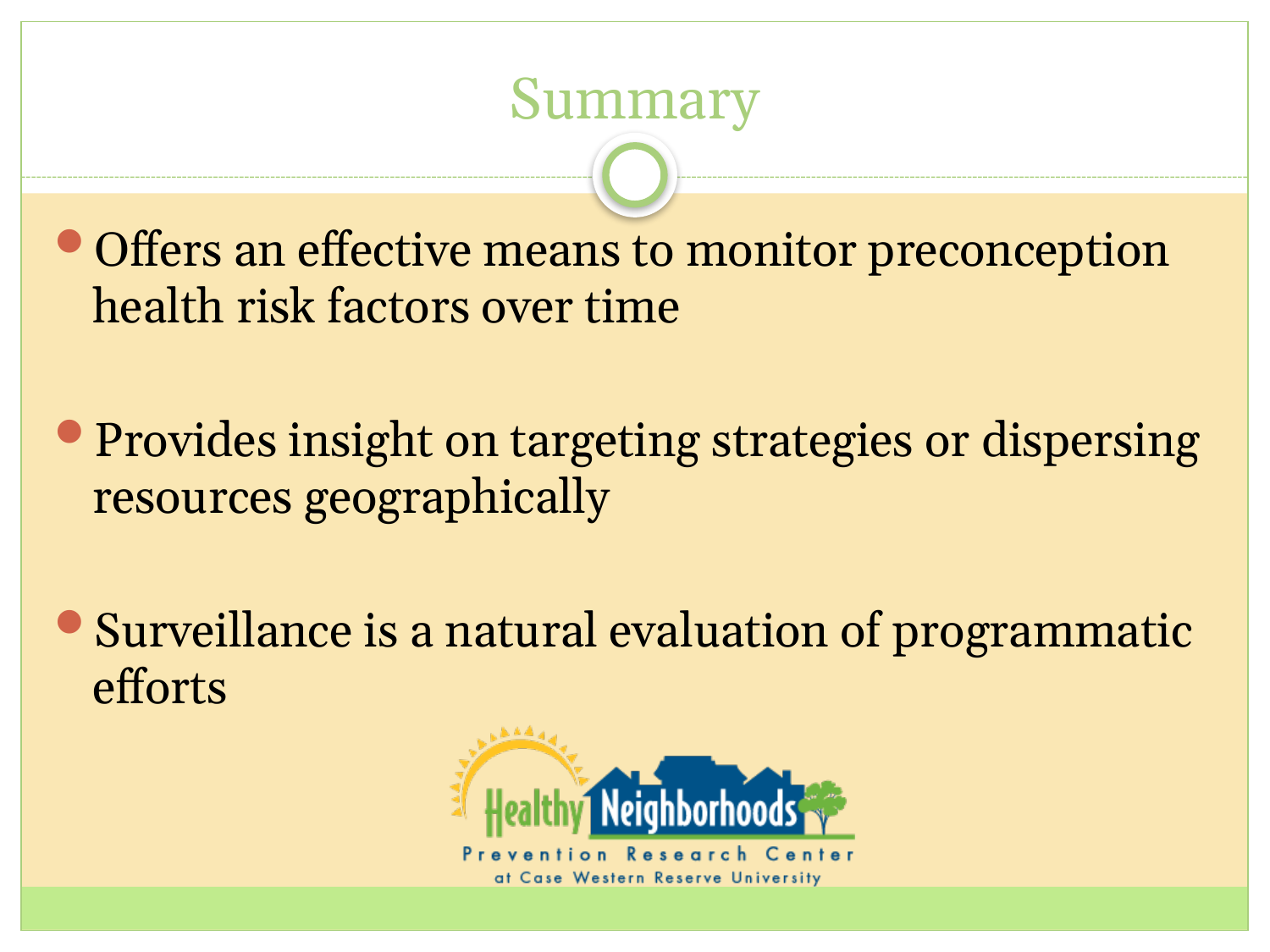

# Summary
Offers an effective means to monitor preconception health risk factors over time

Provides insight on targeting strategies or dispersing resources geographically

Surveillance is a natural evaluation of programmatic efforts